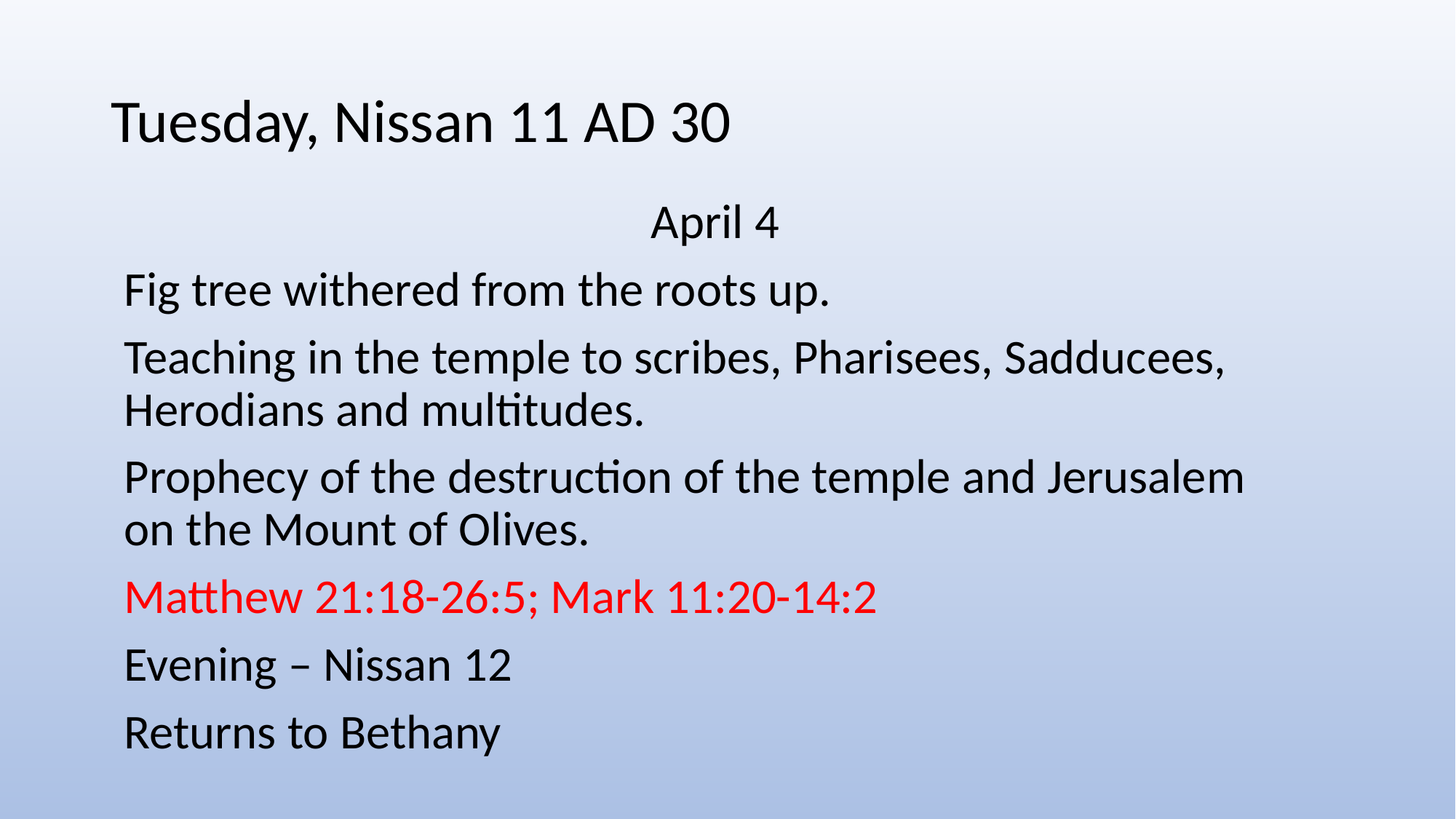

# Tuesday, Nissan 11 AD 30
April 4
Fig tree withered from the roots up.
Teaching in the temple to scribes, Pharisees, Sadducees, Herodians and multitudes.
Prophecy of the destruction of the temple and Jerusalem on the Mount of Olives.
Matthew 21:18-26:5; Mark 11:20-14:2
Evening – Nissan 12
Returns to Bethany